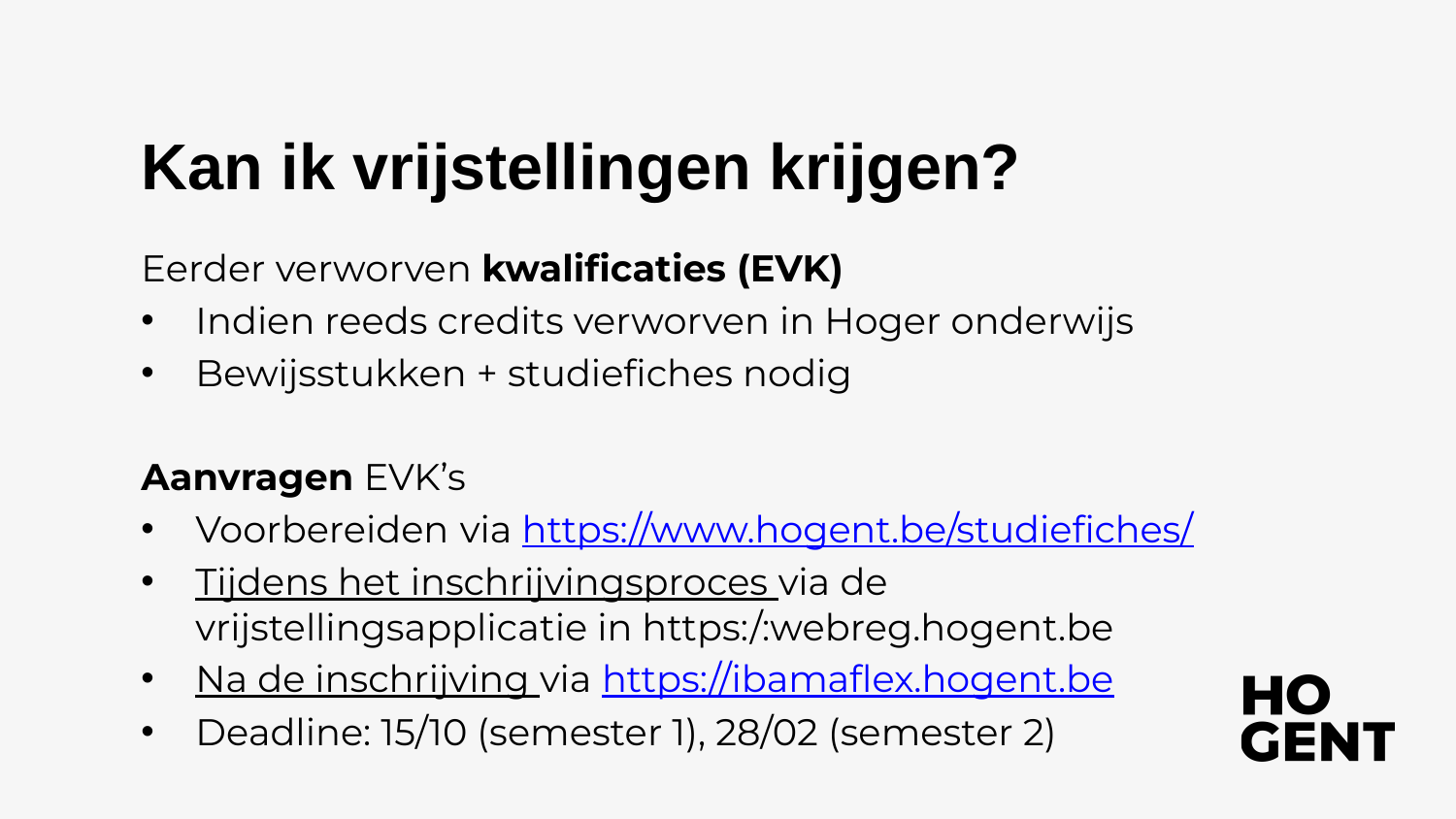

# Kan ik vrijstellingen krijgen?
Eerder verworven kwalificaties (EVK)
Indien reeds credits verworven in Hoger onderwijs
Bewijsstukken + studiefiches nodig

Aanvragen EVK’s
Voorbereiden via https://www.hogent.be/studiefiches/
Tijdens het inschrijvingsproces via de vrijstellingsapplicatie in https:/:webreg.hogent.be
Na de inschrijving via https://ibamaflex.hogent.be
Deadline: 15/10 (semester 1), 28/02 (semester 2)